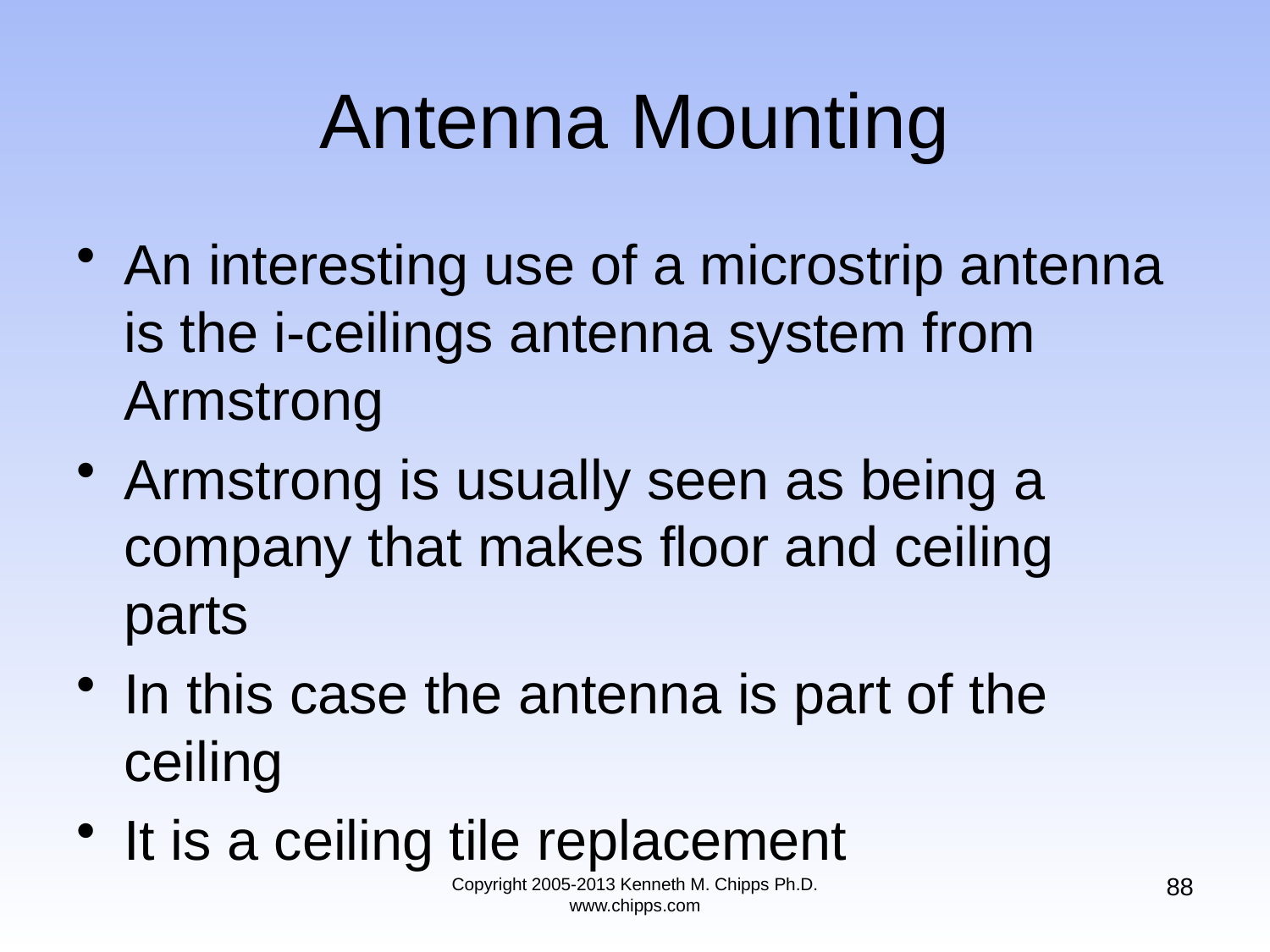

# Antenna Mounting
An interesting use of a microstrip antenna is the i-ceilings antenna system from Armstrong
Armstrong is usually seen as being a company that makes floor and ceiling parts
In this case the antenna is part of the ceiling
It is a ceiling tile replacement
88
Copyright 2005-2013 Kenneth M. Chipps Ph.D. www.chipps.com